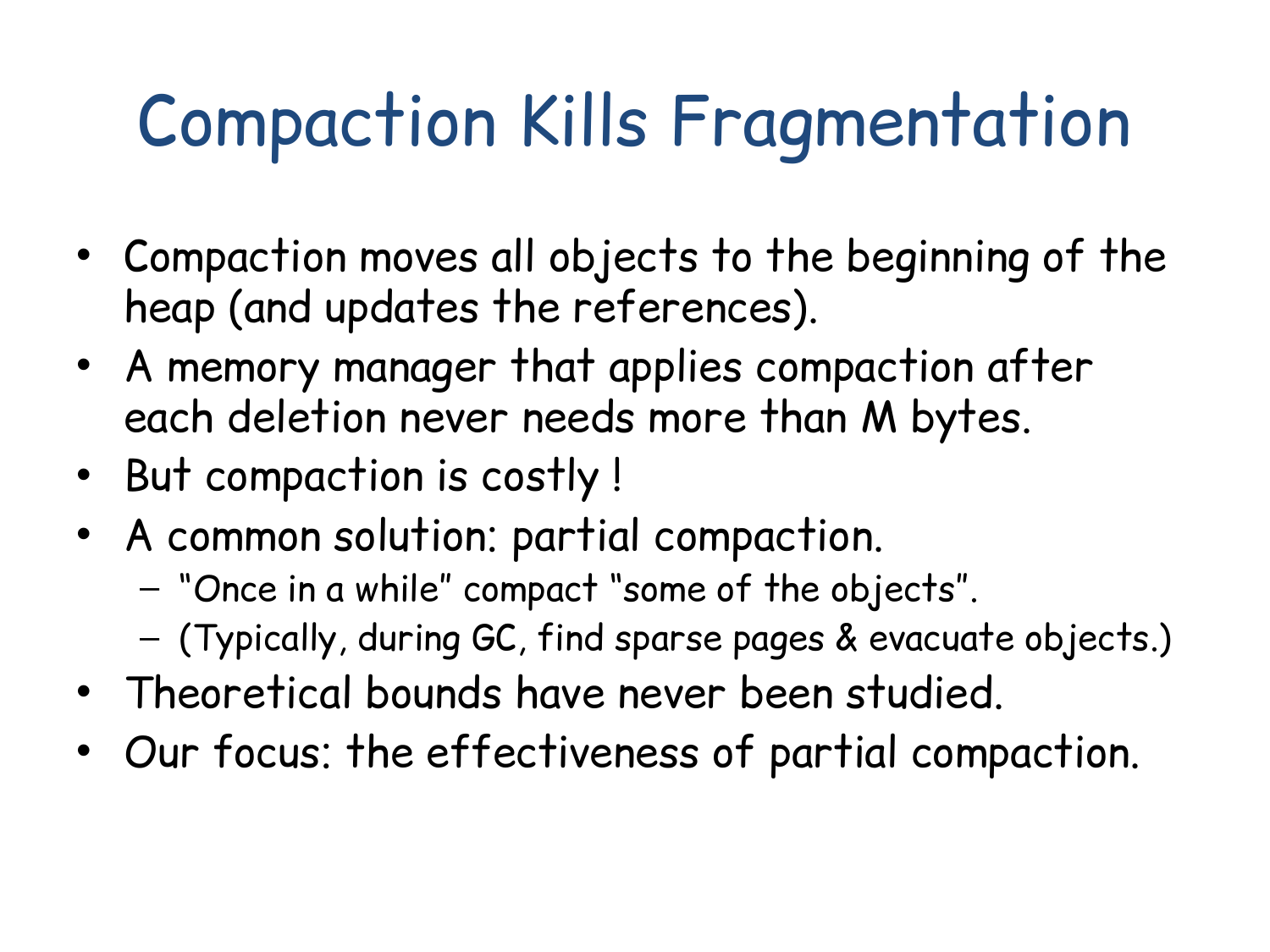

# Compaction Kills Fragmentation
Compaction moves all objects to the beginning of the heap (and updates the references).
A memory manager that applies compaction after each deletion never needs more than M bytes.
But compaction is costly !
A common solution: partial compaction.
“Once in a while” compact “some of the objects”.
(Typically, during GC, find sparse pages & evacuate objects.)
Theoretical bounds have never been studied.
Our focus: the effectiveness of partial compaction.